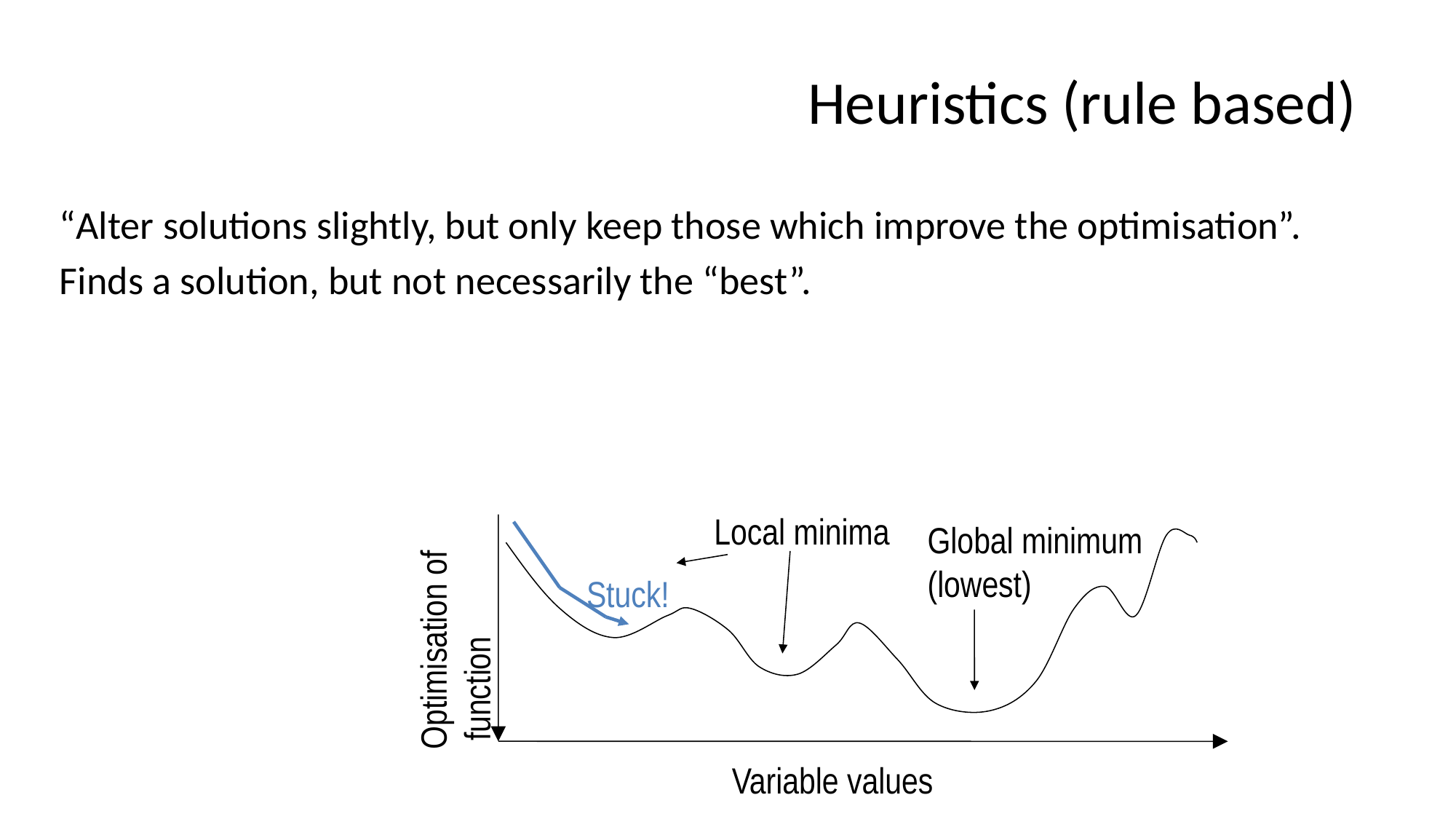

# Heuristics (rule based)
“Alter solutions slightly, but only keep those which improve the optimisation”.
Finds a solution, but not necessarily the “best”.

Local minima
Global minimum
(lowest)

Stuck!

Optimisation of
 function

Variable values